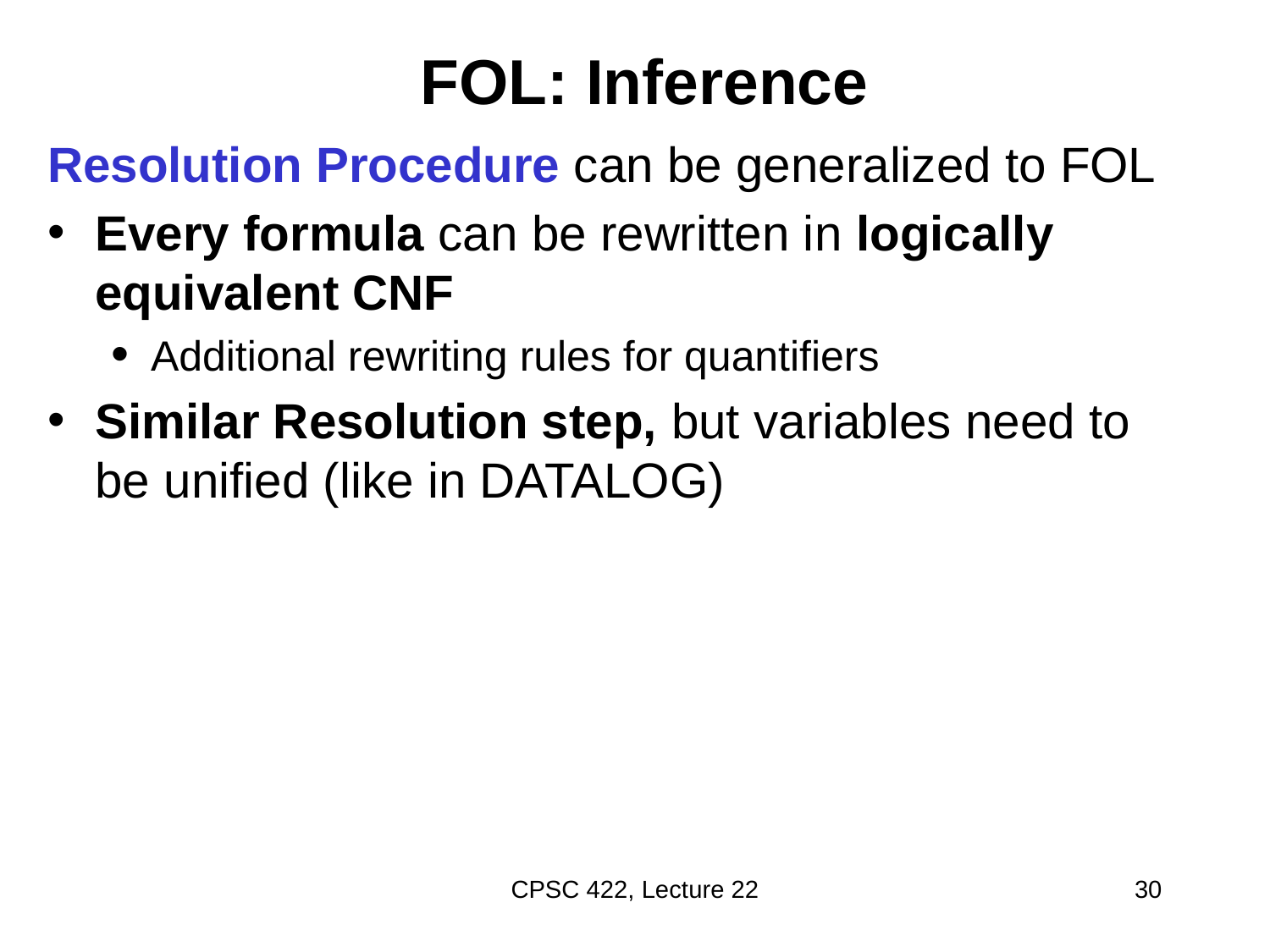

# FOL: Inference
Resolution Procedure can be generalized to FOL
Every formula can be rewritten in logically equivalent CNF
Additional rewriting rules for quantifiers
Similar Resolution step, but variables need to be unified (like in DATALOG)

CPSC 422, Lecture 22
30